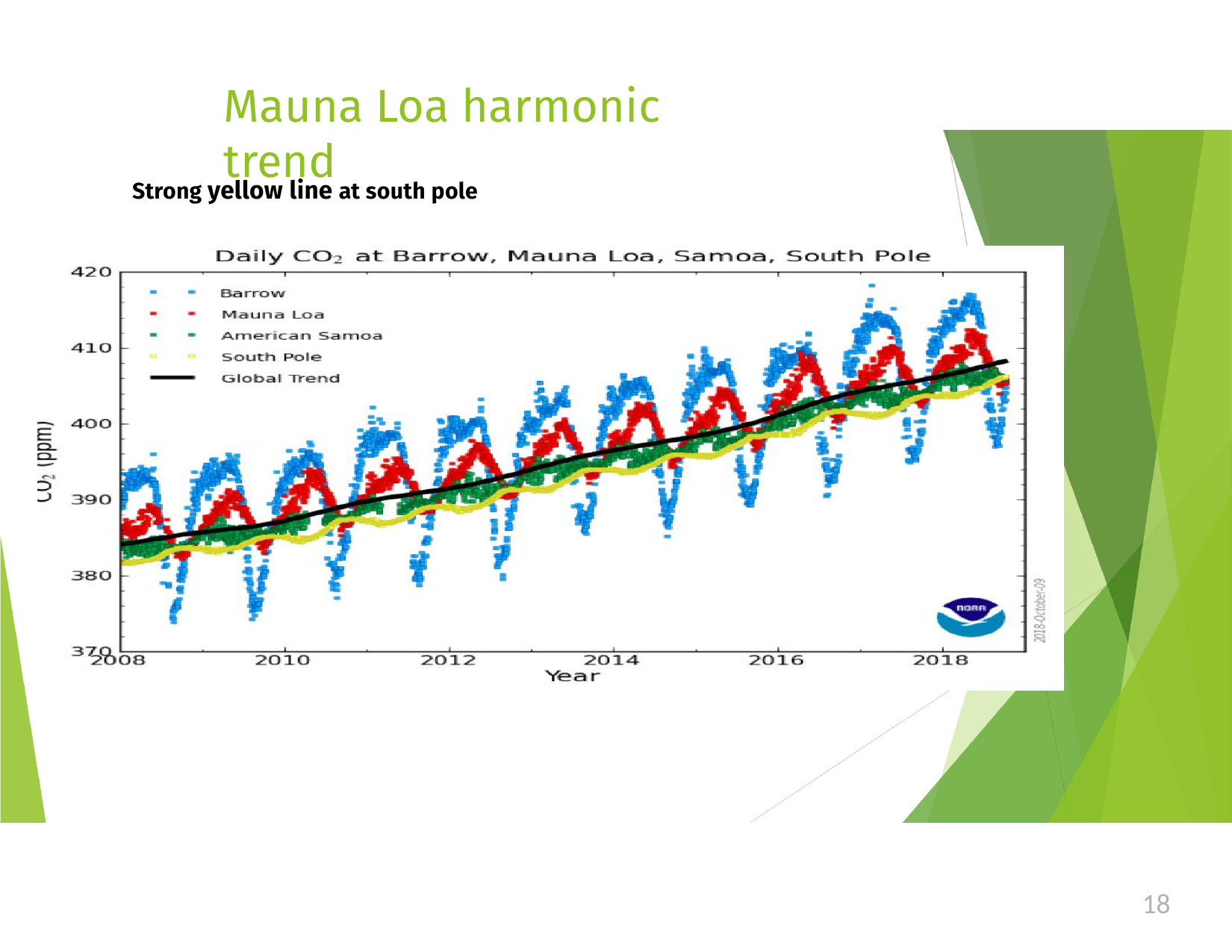

# Mauna Loa harmonic trend
Strong yellow line at south pole

18